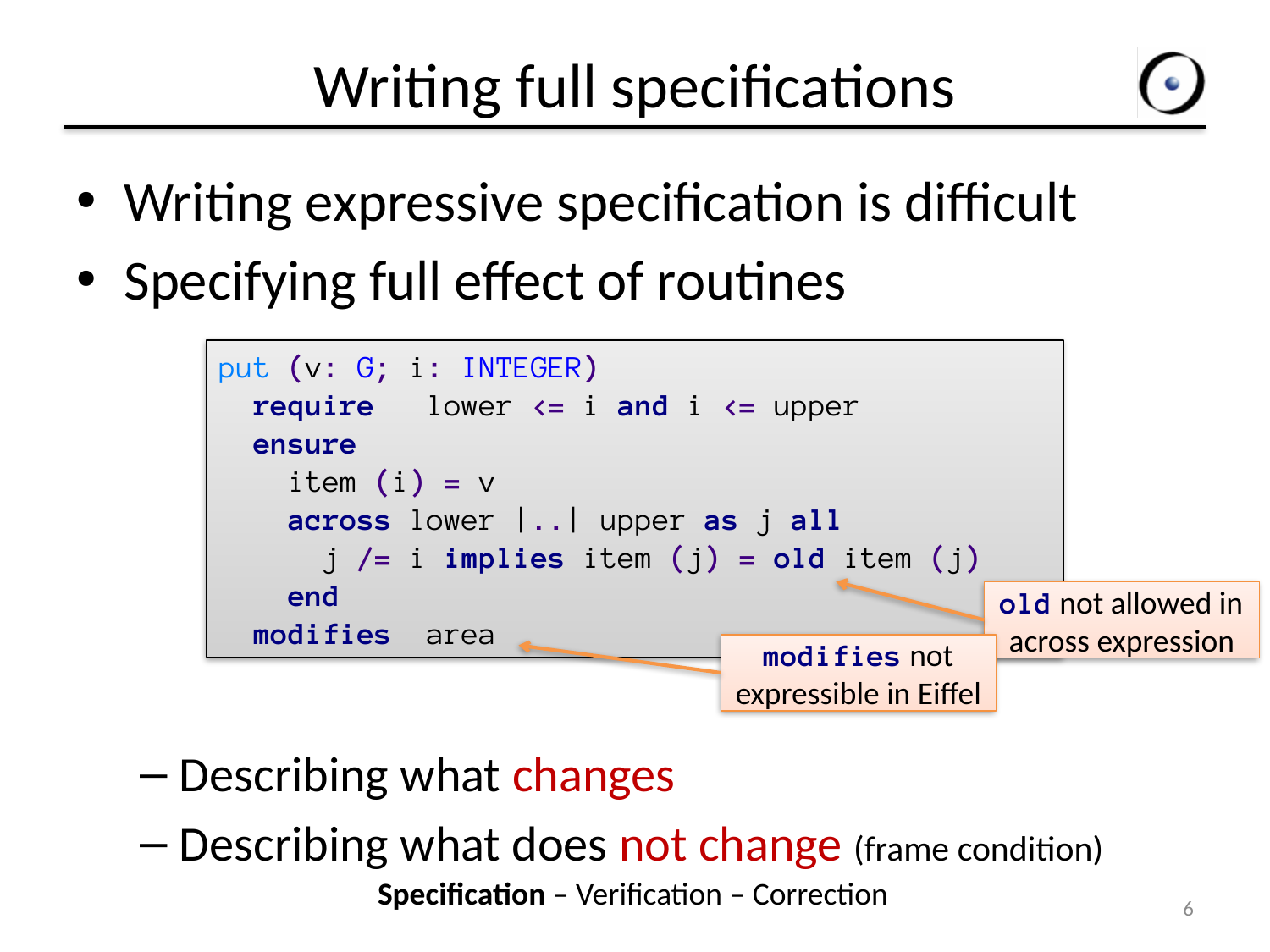

# Writing full specifications
Writing expressive specification is difficult
Specifying full effect of routines

Describing what changes
Describing what does not change (frame condition)

put (v: G; i: INTEGER)
  require   lower <= i and i <= upper
  ensure
    item (i) = v
    across lower |..| upper as j all
      j /= i implies item (j) = old item (j)
    end
  modifies  area
old not allowed in across expression
modifies not expressible in Eiffel
Specification – Verification – Correction
6